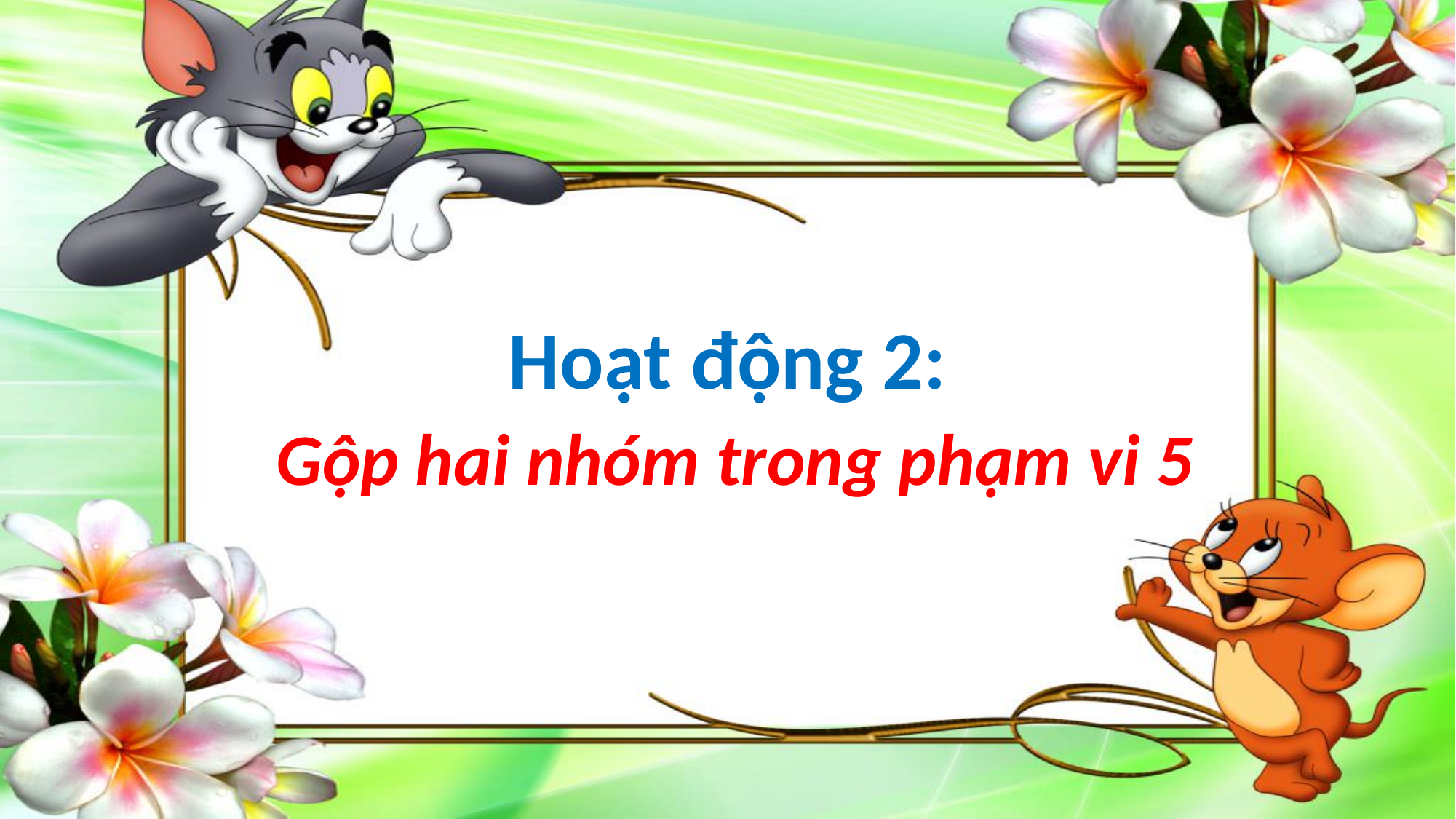

#

Hoạt động 2:
 Gộp hai nhóm trong phạm vi 5